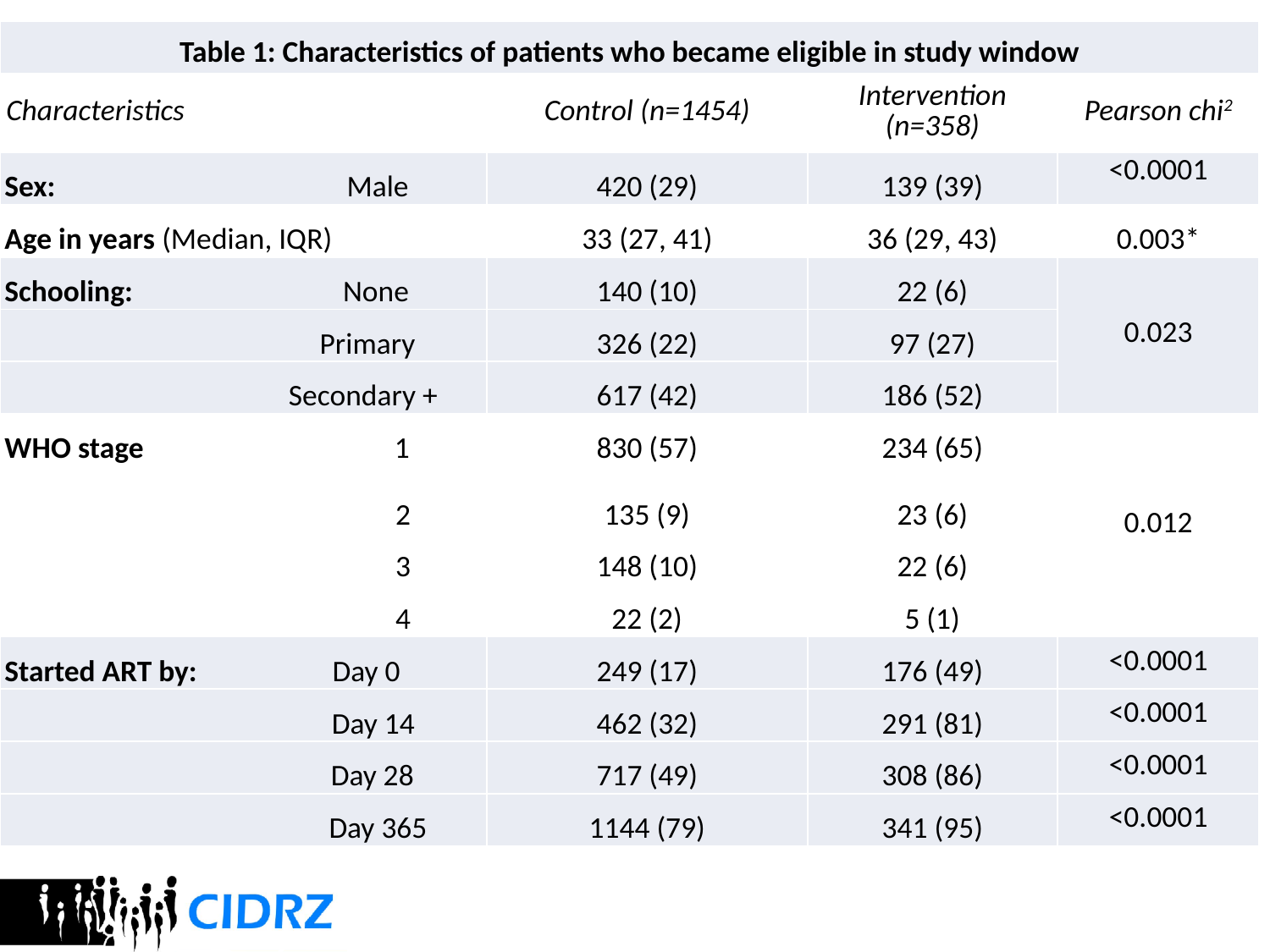

| Table 1: Characteristics of patients who became eligible in study window |  |  |  |
| --- | --- | --- | --- |
| Characteristics | Control (n=1454) | Intervention (n=358) | Pearson chi2 |
| Sex: Male | 420 (29) | 139 (39) | <0.0001 |
| Age in years (Median, IQR) | 33 (27, 41) | 36 (29, 43) | 0.003\* |
| Schooling: None | 140 (10) | 22 (6) | 0.023 |
| Primary | 326 (22) | 97 (27) |  |
| Secondary + | 617 (42) | 186 (52) |  |
| WHO stage 1 | 830 (57) | 234 (65) | 0.012 |
| 2 | 135 (9) | 23 (6) |  |
| 3 | 148 (10) | 22 (6) |  |
| 4 | 22 (2) | 5 (1) |  |
| Started ART by: Day 0 | 249 (17) | 176 (49) | <0.0001 |
| Day 14 | 462 (32) | 291 (81) | <0.0001 |
| Day 28 | 717 (49) | 308 (86) | <0.0001 |
| Day 365 | 1144 (79) | 341 (95) | <0.0001 |
| Table 1: Background characteristics of patients who became eligible in study window by groups |  |  |  |
| --- | --- | --- | --- |
| Characteristics | Control | Intervention | Pearson chi2 p-value |
|  | Number of patients (% of total) | Number of patients (% of total) |  |
|  | n=1454 | n=358 |  |
| Sex |  |  |  |
| Female | 894 (61) | 195 (54) | 0.001 |
| Male | 420 (29) | 139 (39) |  |
| Age group (Years) |  |  |  |
| Median (IQR) | 33 (27, 41) | 36 (29, 43) | 0.003\* |
| 14-19 | 48 (3) | 5 (1) | 0.055 |
| 20-24 | 156 (11) | 36 (10) |  |
| 25-34 | 499 (34) | 115 (32) |  |
| 35+ | 611 (42) | 178 (50) |  |
| Marital status |  |  |  |
| Married | 632 (43) | 179 (50) | 0.861 |
| Single/Divorced/Widowed | 393 (27) | 114 (32) |  |
| Level of education |  |  |  |
| None | 140 (10) | 22 (6) | 0.023 |
| Primary | 326 (22) | 97 (27) |  |
| Secondary+ | 617 (42) | 186 (52) |  |
| Household income (Kwacha) per month |  |  |  |
| <2000 | 255 (18) | 167 (47) | 0.171 |
| 2000+ | 47 (3) | 21 (6) |  |
| WHO stage |  |  |  |
| Stage 1 | 830 (57) | 234 (65) | 0.012 |
| Stage 2 | 135 (9) | 23 (6) |  |
| Stage 3 | 148 (10) | 22 (6) |  |
| Stage 4 | 22 (2) | 5 (1) |  |
| CD4 count |  |  |  |
| Median (IQR) | 297 (136, 491) | 283 (136, 574) | 0.094\* |
| <500 | 97 (7) | 19 (5) | 0.311 |
| 500+ | 29 (2) | 9 (3) |  |
| Patients who start ART by: |  |  |  |
| Day 0 | 249 (17) | 176 (49) | <0.0001 |
| Day 14 | 462 (32) | 291 (81) | <0.0001 |
| Day 28 | 717 (49) | 308 (86) | <0.0001 |
| Day 365 | 1144 (79) | 341 (95) | <0.0001 |
| Pregnant |  |  |  |
| No | 40 (3) | 4 (1) | 0.476 |
| Yes | 126 (9) | 19 (5) |  |
| Patients who were eligible prior to enrolment: | 11/1465 (0.7) | 7/364 (2) | 0.067 |
| Table 1: Background characteristics of patients who became eligible in study window by groups |  |  |  |
| --- | --- | --- | --- |
| Characteristics | Control | Intervention | Pearson chi2 p-value |
|  | Number of patients (% of total) | Number of patients (% of total) |  |
|  | n=1454 | n=358 |  |
| Sex |  |  |  |
| Female | 894 (61) | 195 (54) | 0.001 |
| Male | 420 (29) | 139 (39) |  |
| Age group (Years) |  |  |  |
| Median (IQR) | 33 (27, 41) | 36 (29, 43) | 0.003\* |
| 14-19 | 48 (3) | 5 (1) | 0.055 |
| 20-24 | 156 (11) | 36 (10) |  |
| 25-34 | 499 (34) | 115 (32) |  |
| 35+ | 611 (42) | 178 (50) |  |
| Marital status |  |  |  |
| Married | 632 (43) | 179 (50) | 0.861 |
| Single/Divorced/Widowed | 393 (27) | 114 (32) |  |
| Level of education |  |  |  |
| None | 140 (10) | 22 (6) | 0.023 |
| Primary | 326 (22) | 97 (27) |  |
| Secondary+ | 617 (42) | 186 (52) |  |
| Household income (Kwacha) per month |  |  |  |
| <2000 | 255 (18) | 167 (47) | 0.171 |
| 2000+ | 47 (3) | 21 (6) |  |
| WHO stage |  |  |  |
| Stage 1 | 830 (57) | 234 (65) | 0.012 |
| Stage 2 | 135 (9) | 23 (6) |  |
| Stage 3 | 148 (10) | 22 (6) |  |
| Stage 4 | 22 (2) | 5 (1) |  |
| CD4 count |  |  |  |
| Median (IQR) | 297 (136, 491) | 283 (136, 574) | 0.094\* |
| <500 | 97 (7) | 19 (5) | 0.311 |
| 500+ | 29 (2) | 9 (3) |  |
| Patients who start ART by: |  |  |  |
| Day 0 | 249 (17) | 176 (49) | <0.0001 |
| Day 14 | 462 (32) | 291 (81) | <0.0001 |
| Day 28 | 717 (49) | 308 (86) | <0.0001 |
| Day 365 | 1144 (79) | 341 (95) | <0.0001 |
| Pregnant |  |  |  |
| No | 40 (3) | 4 (1) | 0.476 |
| Yes | 126 (9) | 19 (5) |  |
| Patients who were eligible prior to enrolment: | 11/1465 (0.7) | 7/364 (2) | 0.067 |